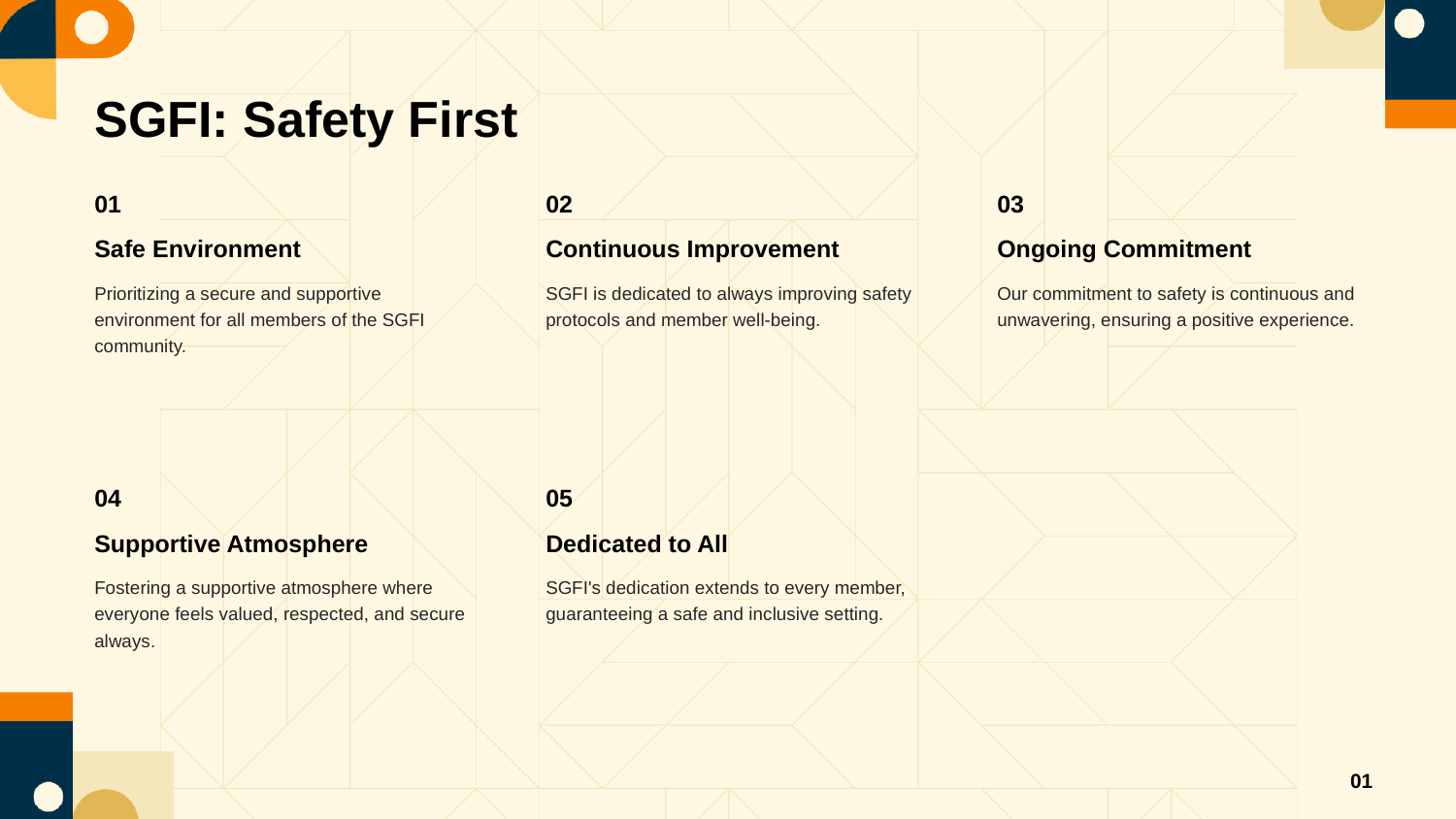

SGFI: Safety First
01
02
03
Safe Environment
Continuous Improvement
Ongoing Commitment
Prioritizing a secure and supportive environment for all members of the SGFI community.
SGFI is dedicated to always improving safety protocols and member well-being.
Our commitment to safety is continuous and unwavering, ensuring a positive experience.
04
05
Supportive Atmosphere
Dedicated to All
Fostering a supportive atmosphere where everyone feels valued, respected, and secure always.
SGFI's dedication extends to every member, guaranteeing a safe and inclusive setting.
01